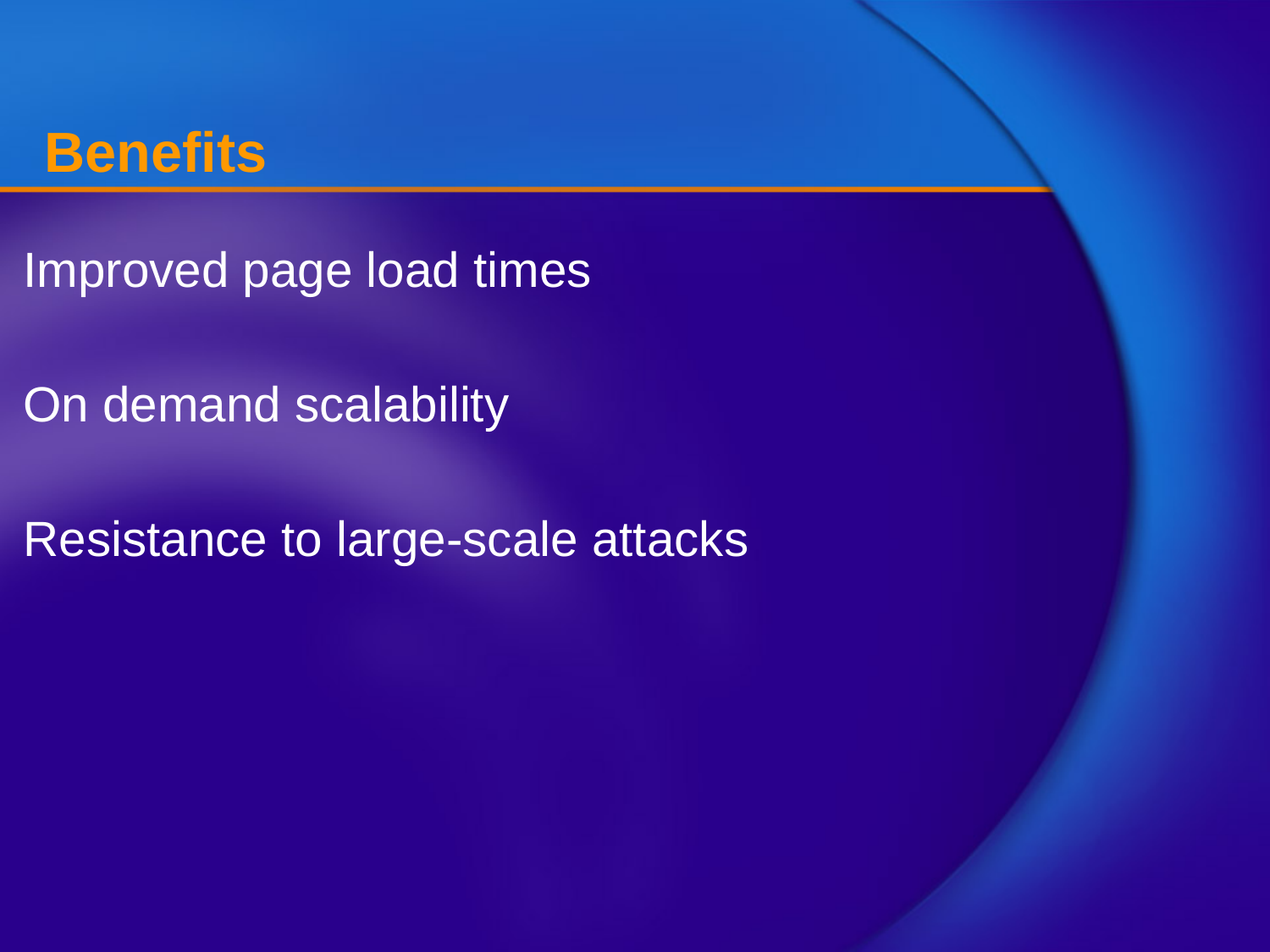

# Benefits
Improved page load times

On demand scalability

Resistance to large-scale attacks